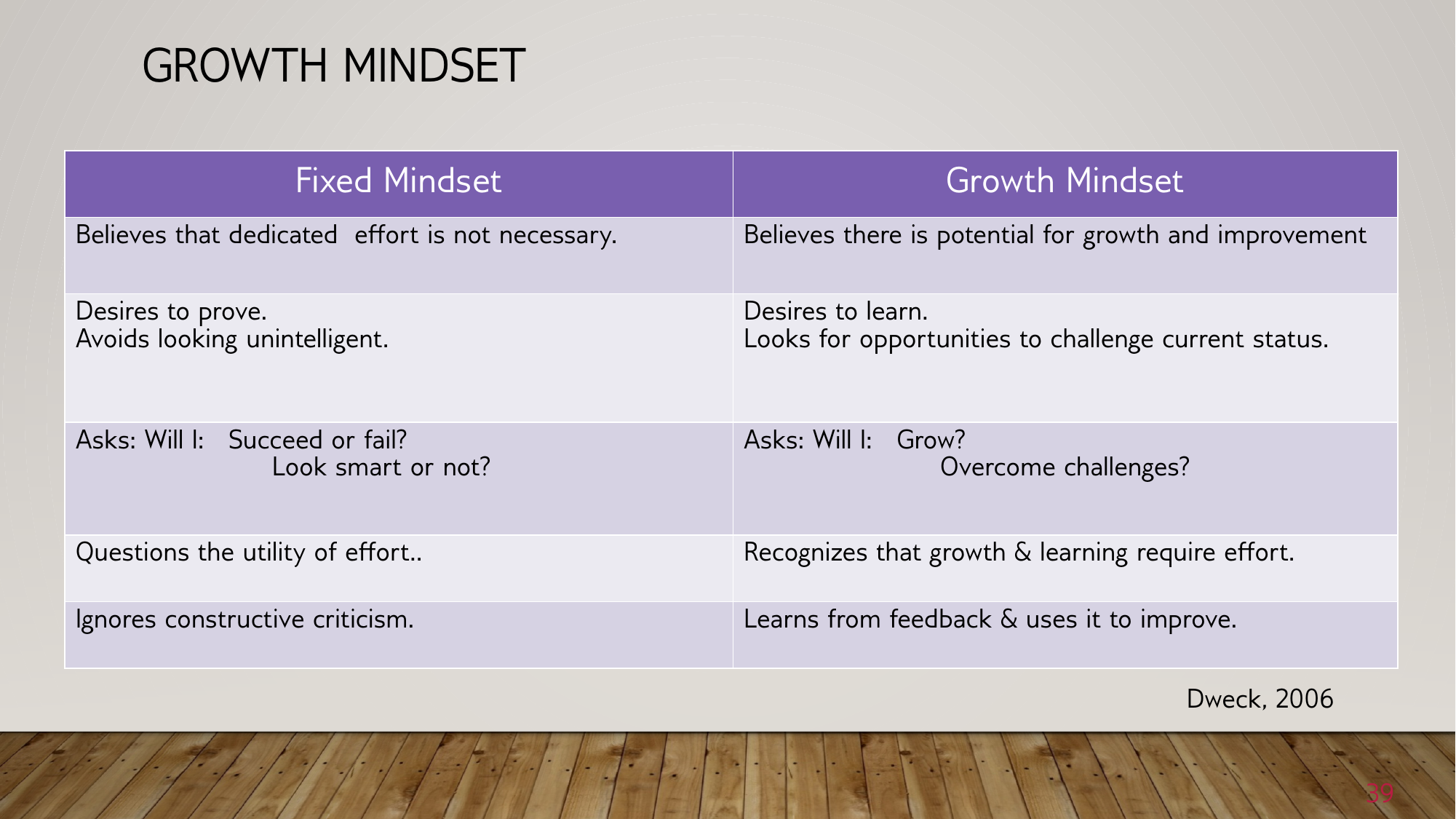

# Growth Mindset
| Fixed Mindset | Growth Mindset |
| --- | --- |
| Believes that dedicated effort is not necessary. | Believes there is potential for growth and improvement |
| Desires to prove. Avoids looking unintelligent. | Desires to learn. Looks for opportunities to challenge current status. |
| Asks: Will I: Succeed or fail? Look smart or not? | Asks: Will I: Grow? Overcome challenges? |
| Questions the utility of effort.. | Recognizes that growth & learning require effort. |
| Ignores constructive criticism. | Learns from feedback & uses it to improve. |
Dweck, 2006
39